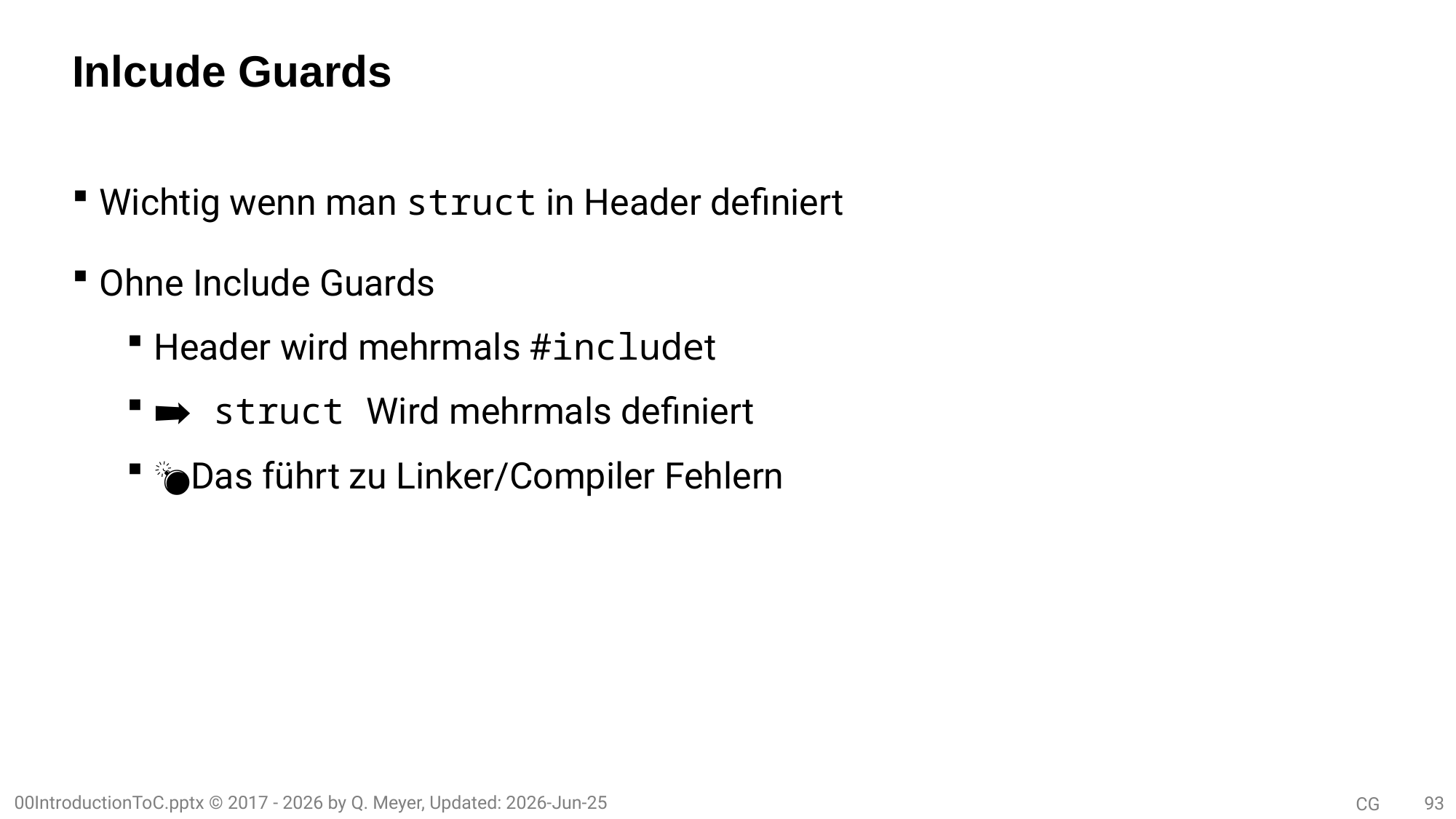

# Inlcude Guards
Wichtig wenn man struct in Header definiert
Ohne Include Guards
Header wird mehrmals #includet
➡️ struct Wird mehrmals definiert
💣Das führt zu Linker/Compiler Fehlern